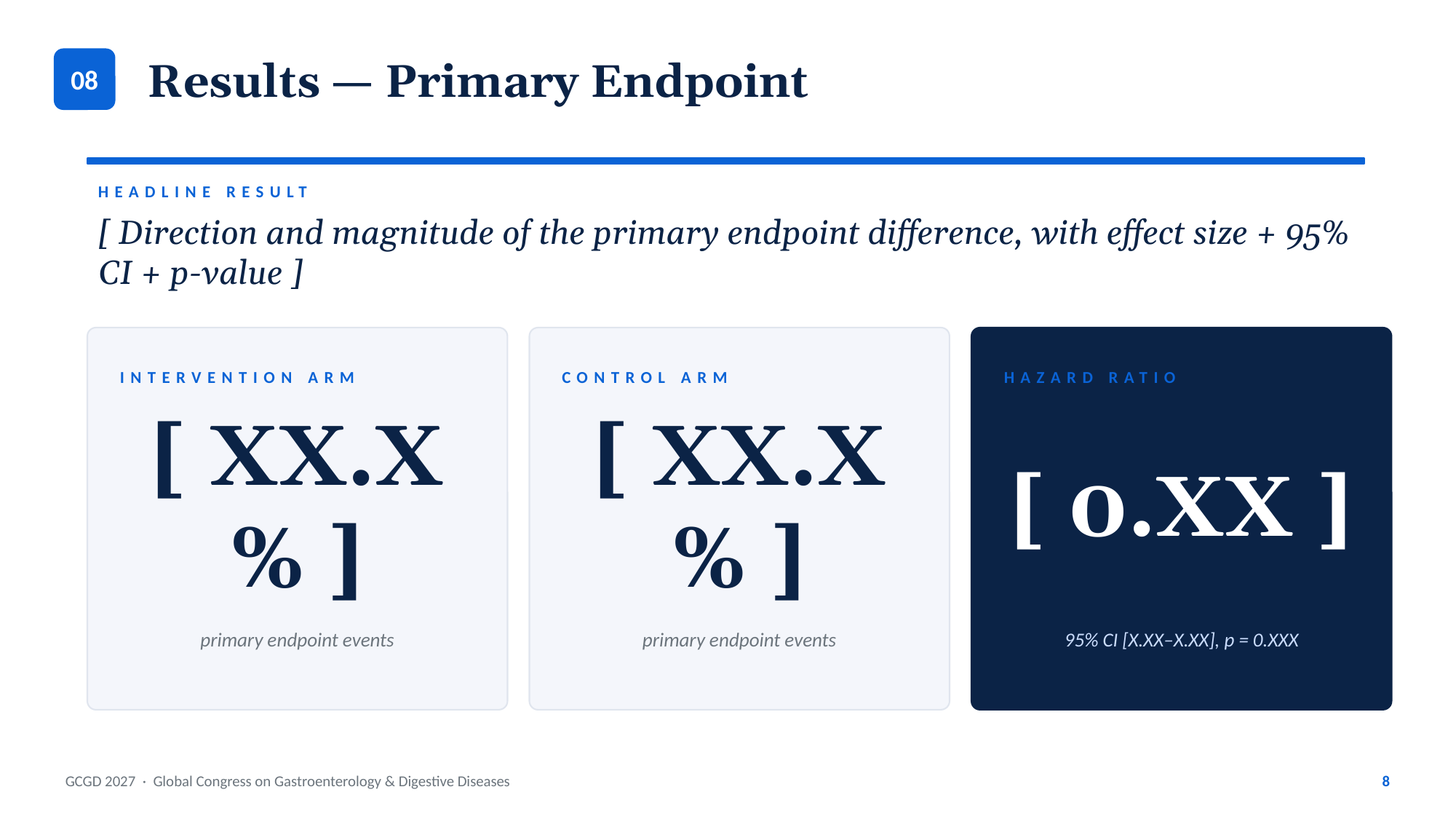

08
Results — Primary Endpoint

HEADLINE RESULT
[ Direction and magnitude of the primary endpoint difference, with effect size + 95% CI + p-value ]

INTERVENTION ARM
CONTROL ARM
HAZARD RATIO
[ XX.X% ]
[ XX.X% ]
[ 0.XX ]
primary endpoint events
primary endpoint events
95% CI [X.XX–X.XX], p = 0.XXX
GCGD 2027  ·  Global Congress on Gastroenterology & Digestive Diseases
8